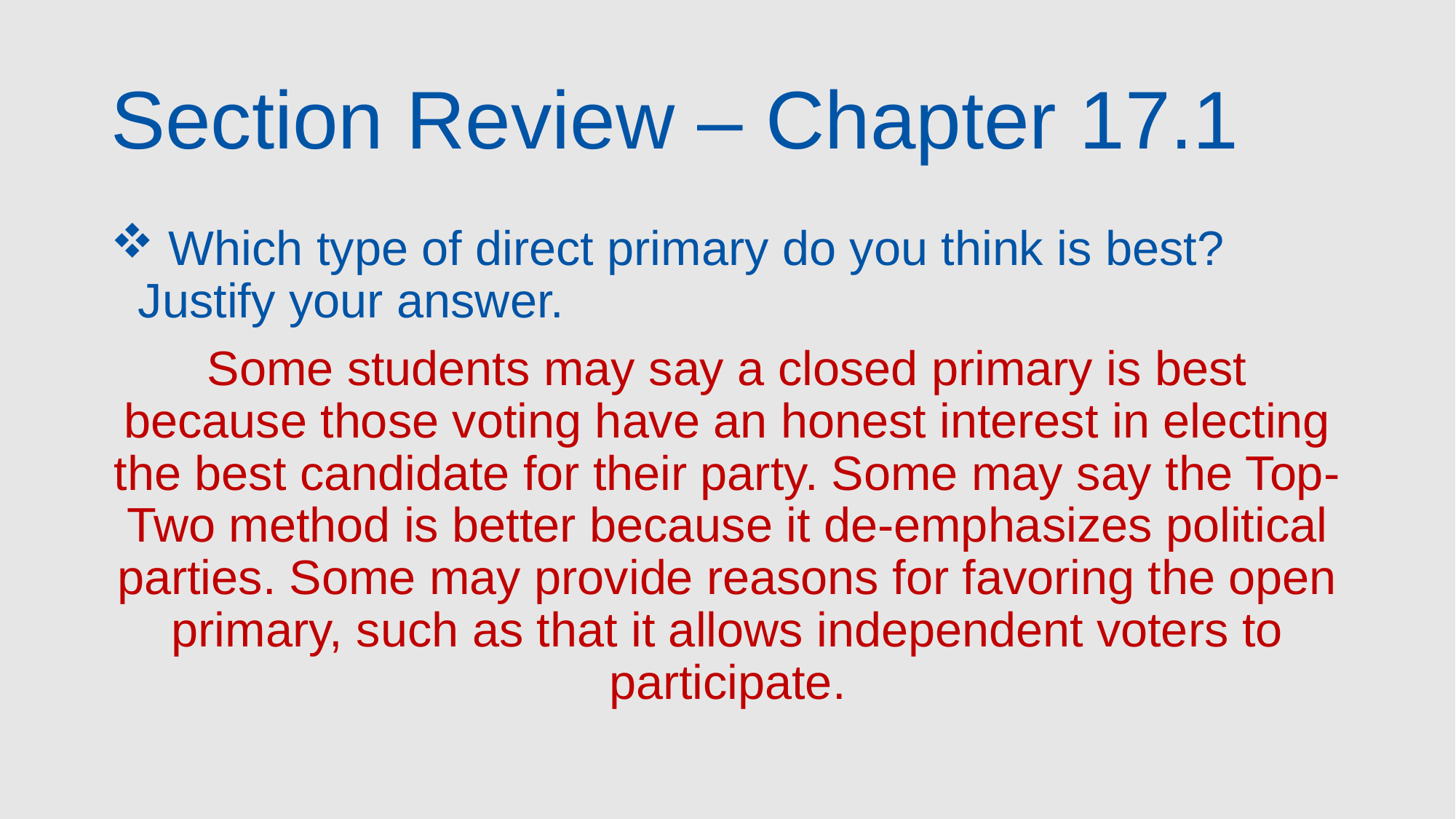

# Section Review – Chapter 17.1
 Which type of direct primary do you think is best? Justify your answer.
Some students may say a closed primary is best because those voting have an honest interest in electing the best candidate for their party. Some may say the Top-Two method is better because it de-emphasizes political parties. Some may provide reasons for favoring the open primary, such as that it allows independent voters to participate.